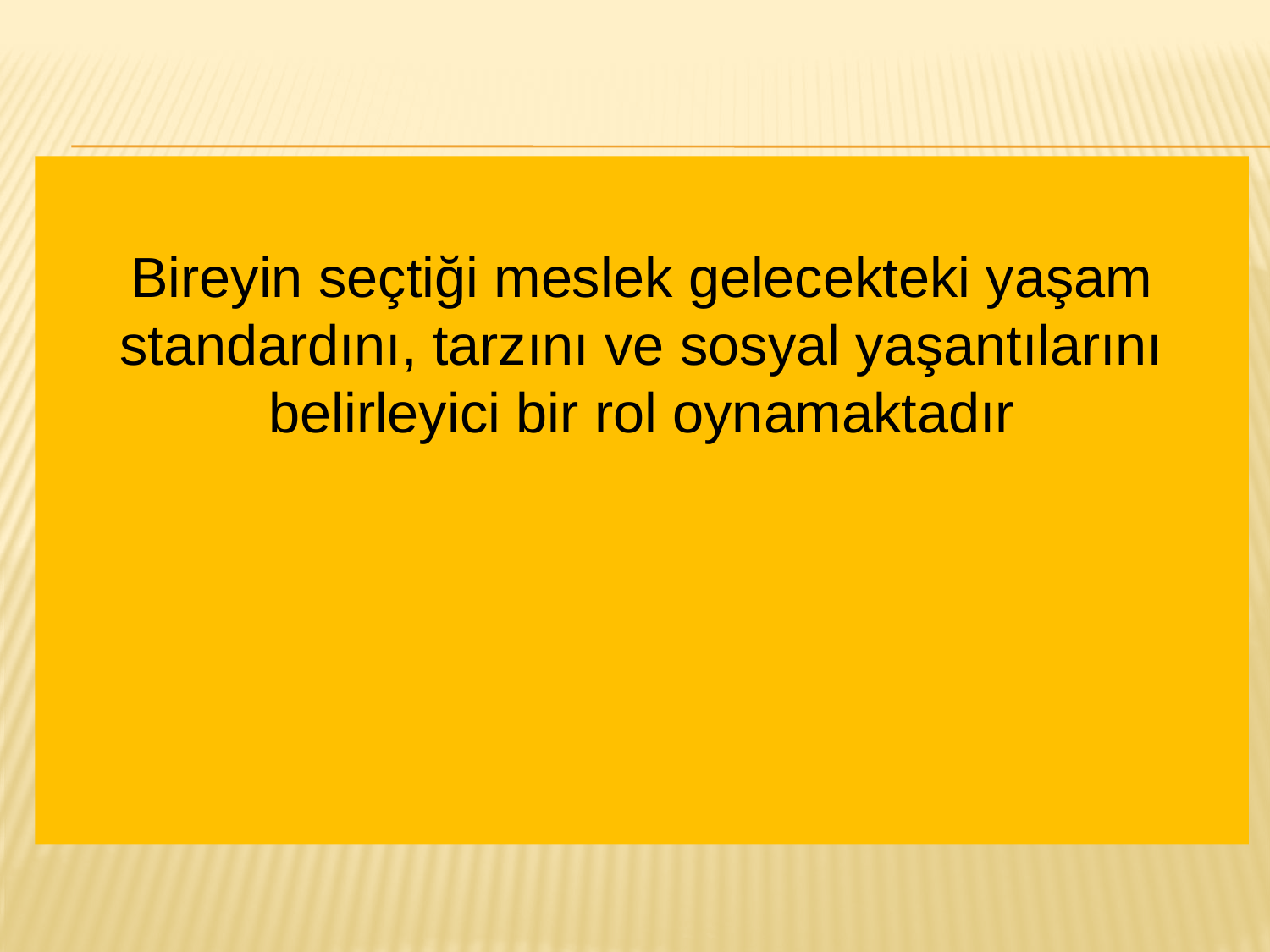

Bireyin seçtiği meslek gelecekteki yaşam standardını, tarzını ve sosyal yaşantılarını belirleyici bir rol oynamaktadır